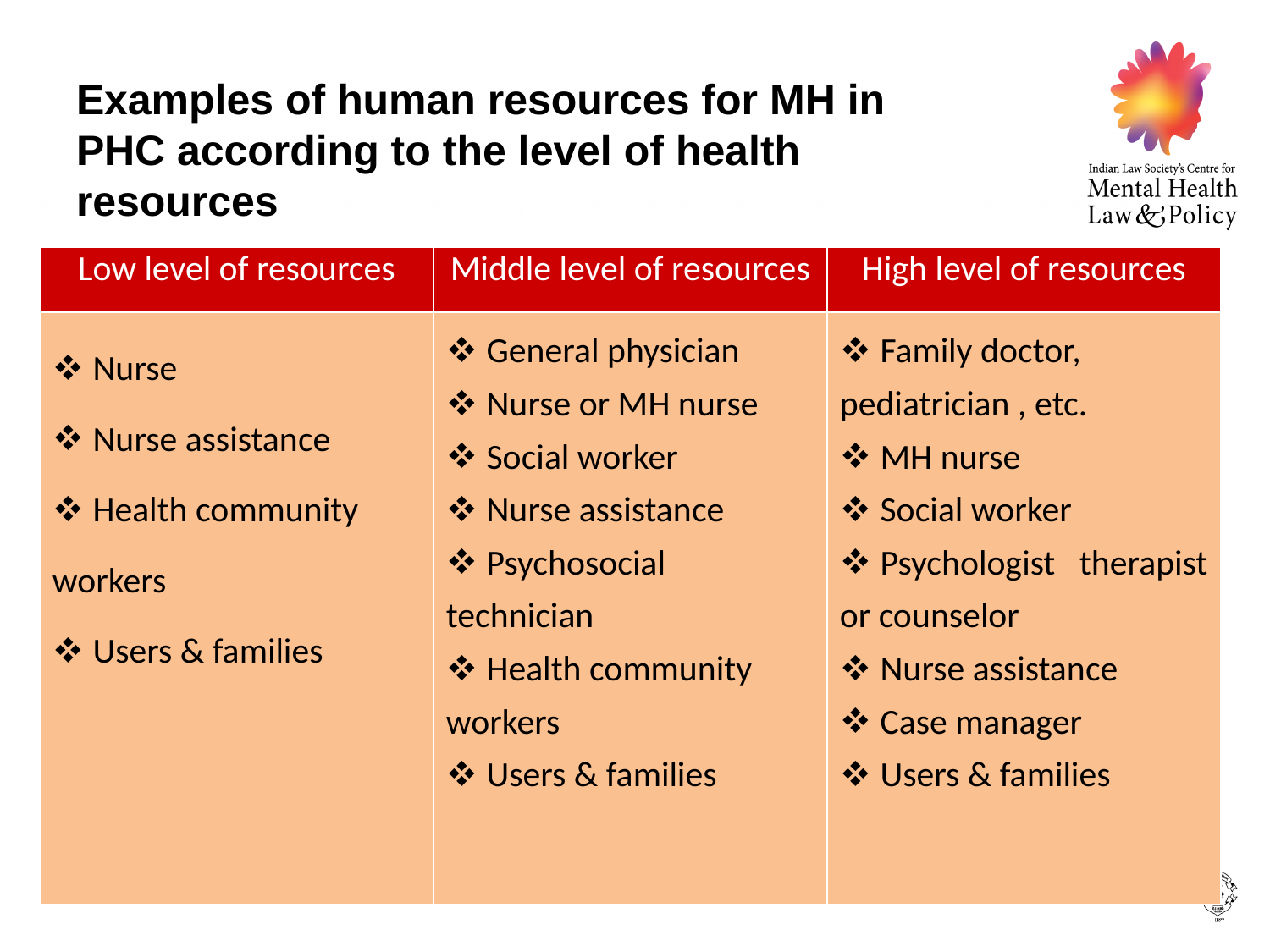

# Examples of human resources for MH in PHC according to the level of health resources
| Low level of resources | Middle level of resources | High level of resources |
| --- | --- | --- |
| Nurse Nurse assistance Health community workers Users & families | General physician Nurse or MH nurse Social worker Nurse assistance Psychosocial technician Health community workers Users & families | Family doctor, pediatrician , etc. MH nurse Social worker Psychologist therapist or counselor Nurse assistance Case manager Users & families |